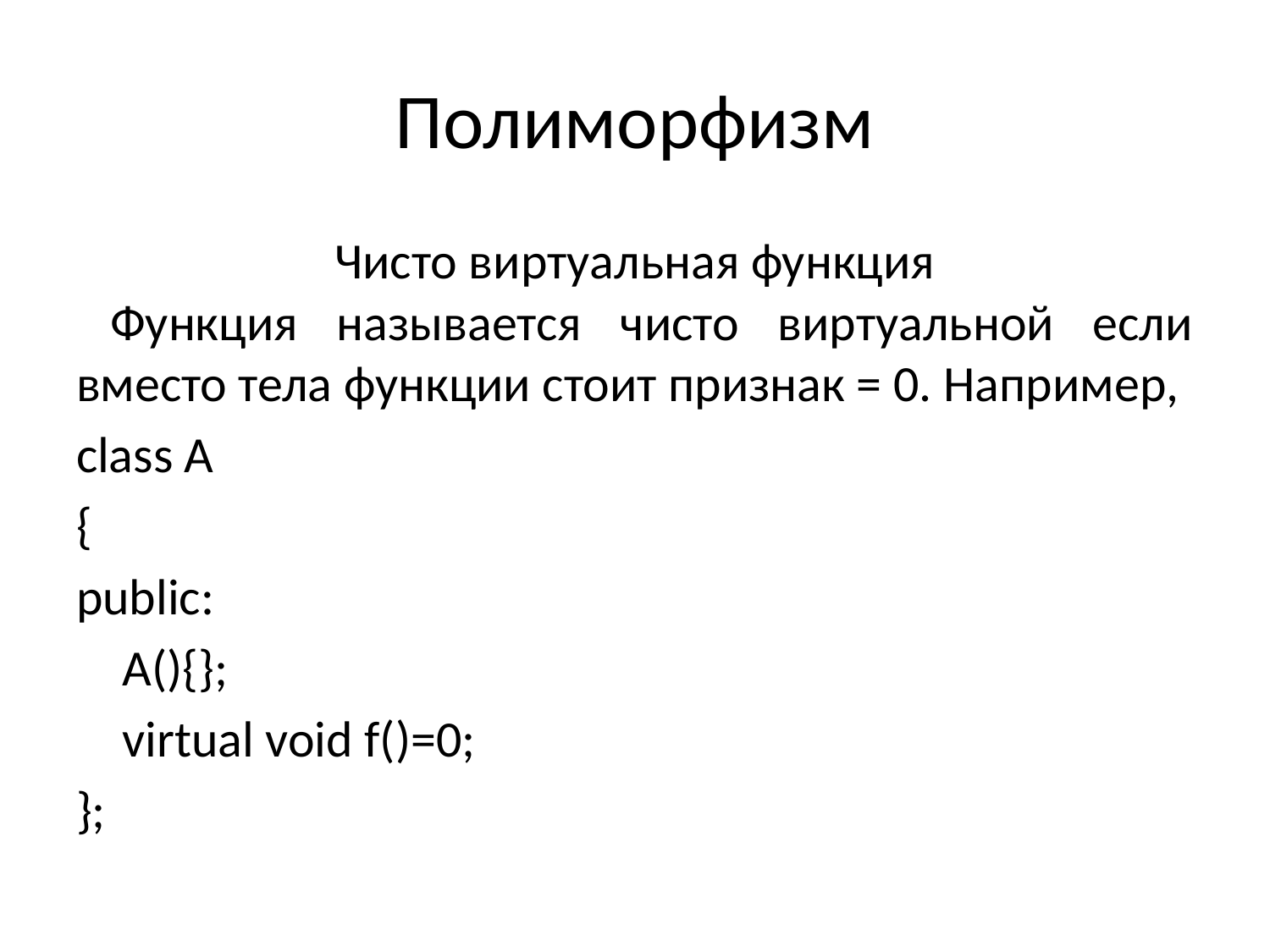

# Полиморфизм
Чисто виртуальная функция
Функция называется чисто виртуальной если вместо тела функции стоит признак = 0. Например,
class A
{
public:
	A(){};
	virtual void f()=0;
};